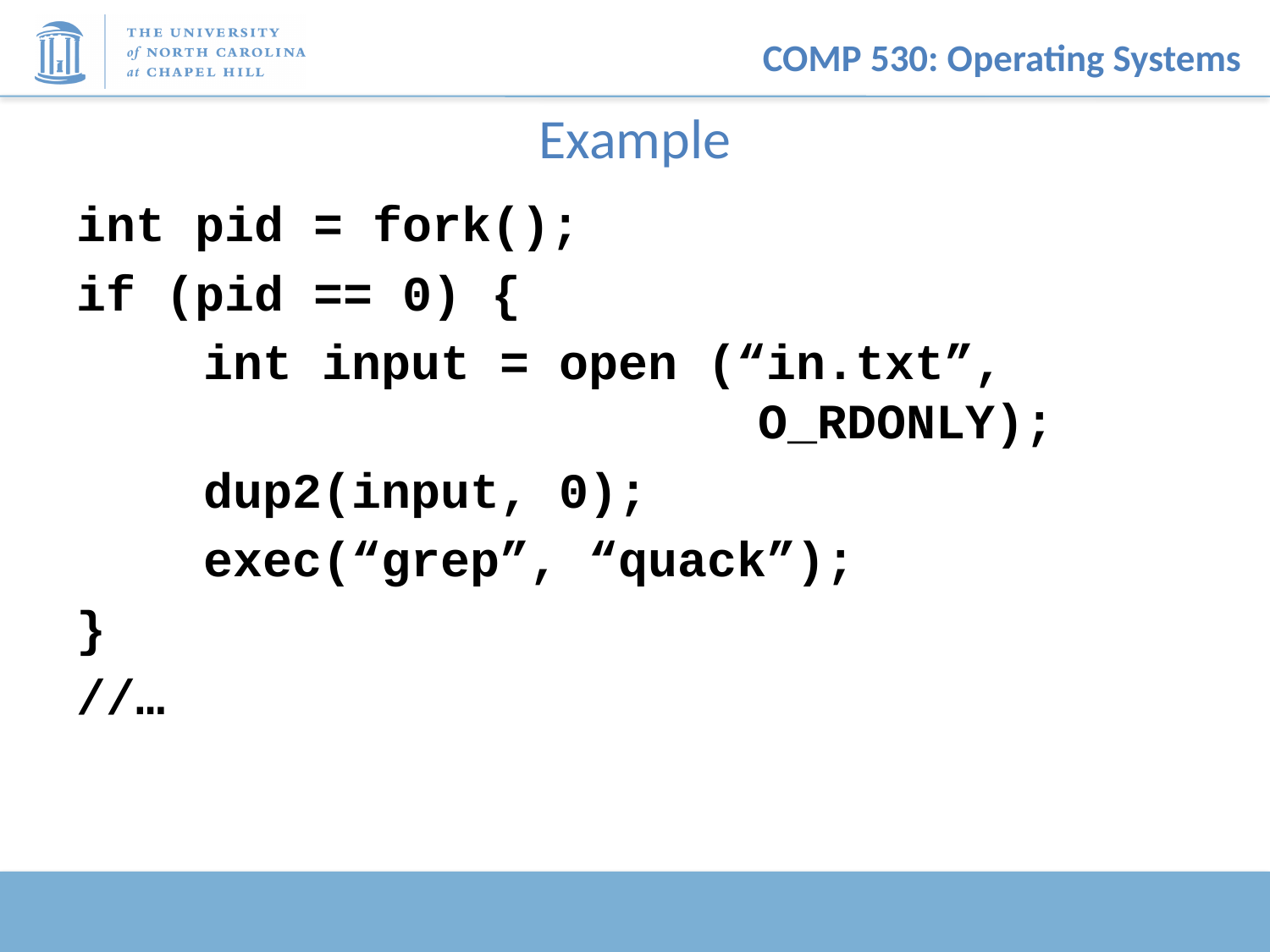

# Example
int pid = fork();
if (pid == 0) {
	int input = open (“in.txt”,
                       O_RDONLY);
	dup2(input, 0);
	exec(“grep”, “quack”);
}
//…